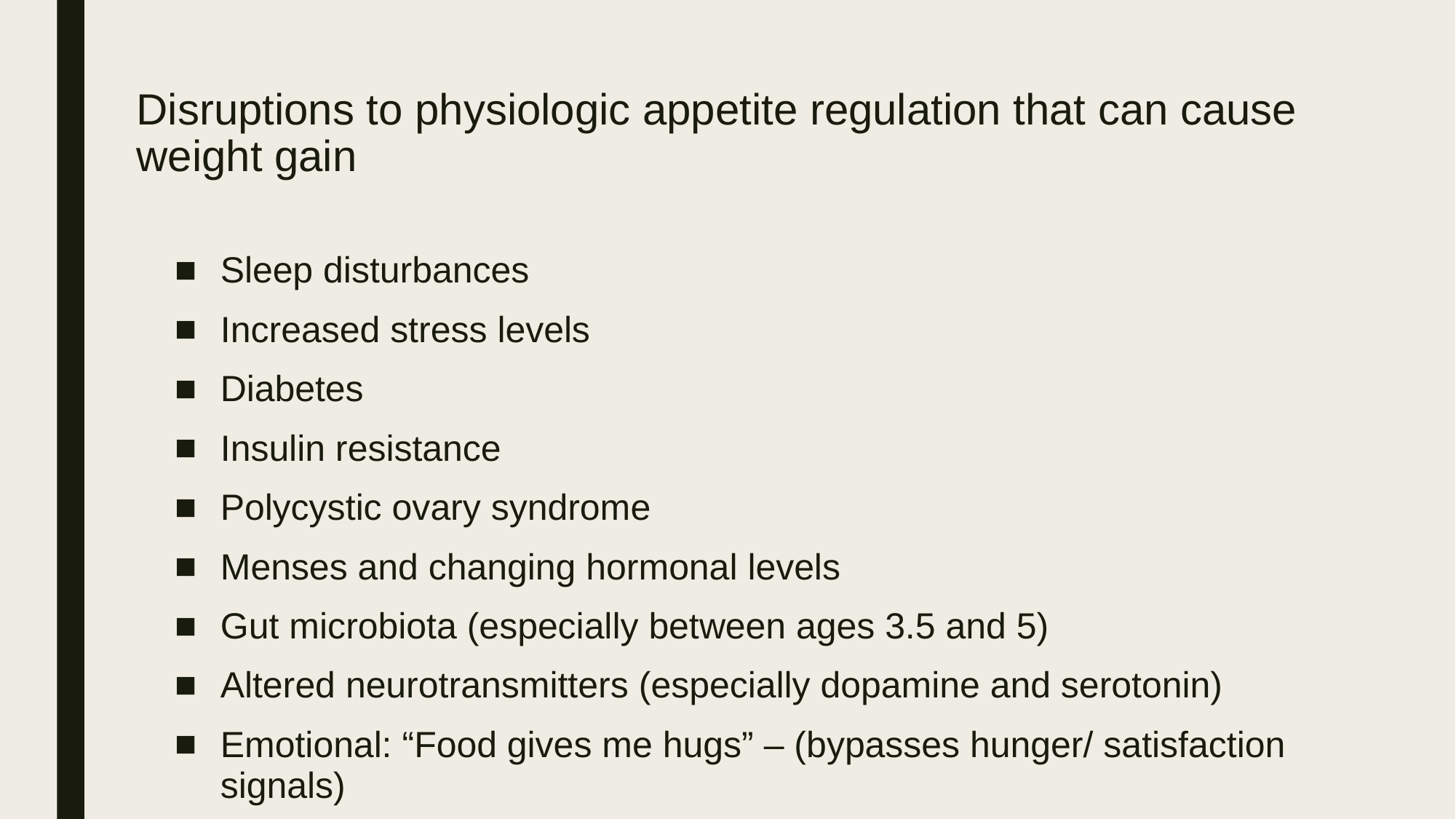

# Disruptions to physiologic appetite regulation that can cause weight gain
Sleep disturbances
Increased stress levels
Diabetes
Insulin resistance
Polycystic ovary syndrome
Menses and changing hormonal levels
Gut microbiota (especially between ages 3.5 and 5)
Altered neurotransmitters (especially dopamine and serotonin)
Emotional: “Food gives me hugs” – (bypasses hunger/ satisfaction signals)